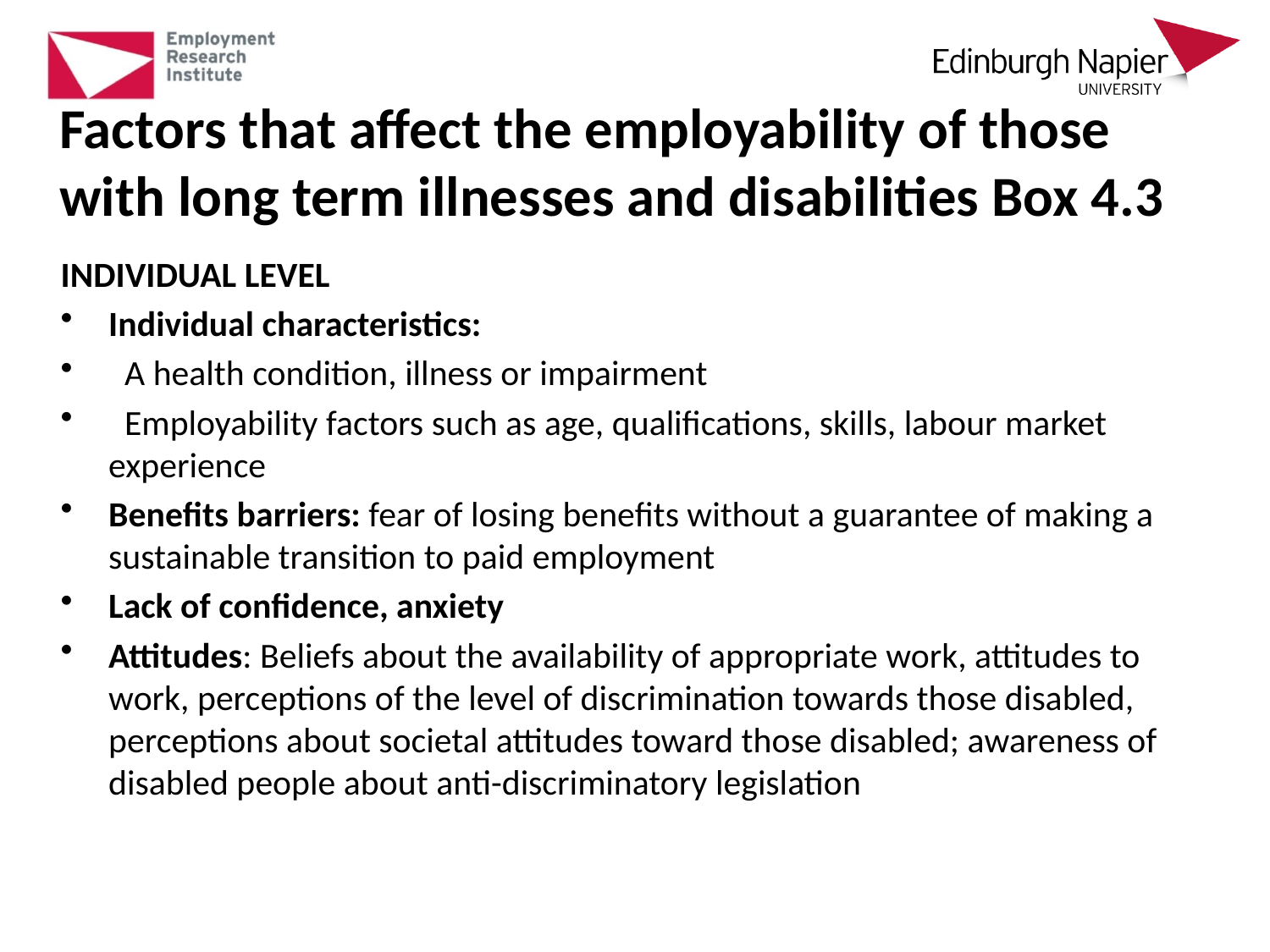

# Factors that affect the employability of those with long term illnesses and disabilities Box 4.3
INDIVIDUAL LEVEL
Individual characteristics:
  A health condition, illness or impairment
  Employability factors such as age, qualifications, skills, labour market experience
Benefits barriers: fear of losing benefits without a guarantee of making a sustainable transition to paid employment
Lack of confidence, anxiety
Attitudes: Beliefs about the availability of appropriate work, attitudes to work, perceptions of the level of discrimination towards those disabled, perceptions about societal attitudes toward those disabled; awareness of disabled people about anti-discriminatory legislation